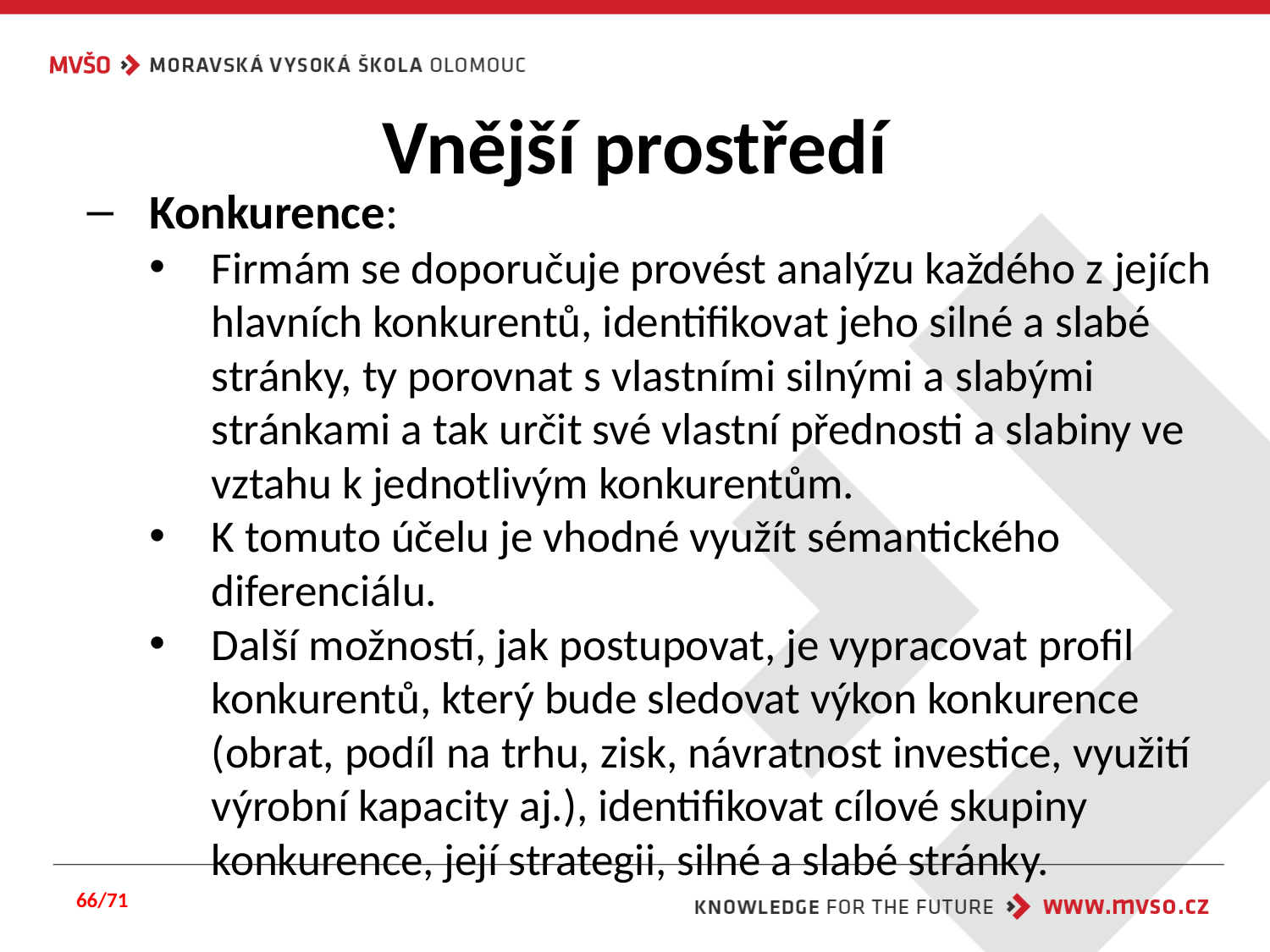

# Vnější prostředí
Konkurence:
Firmám se doporučuje provést analýzu každého z jejích hlavních konkurentů, identifikovat jeho silné a slabé stránky, ty porovnat s vlastními silnými a slabými stránkami a tak určit své vlastní přednosti a slabiny ve vztahu k jednotlivým konkurentům.
K tomuto účelu je vhodné využít sémantického diferenciálu.
Další možností, jak postupovat, je vypracovat profil konkurentů, který bude sledovat výkon konkurence (obrat, podíl na trhu, zisk, návratnost investice, využití výrobní kapacity aj.), identifikovat cílové skupiny konkurence, její strategii, silné a slabé stránky.
66/71